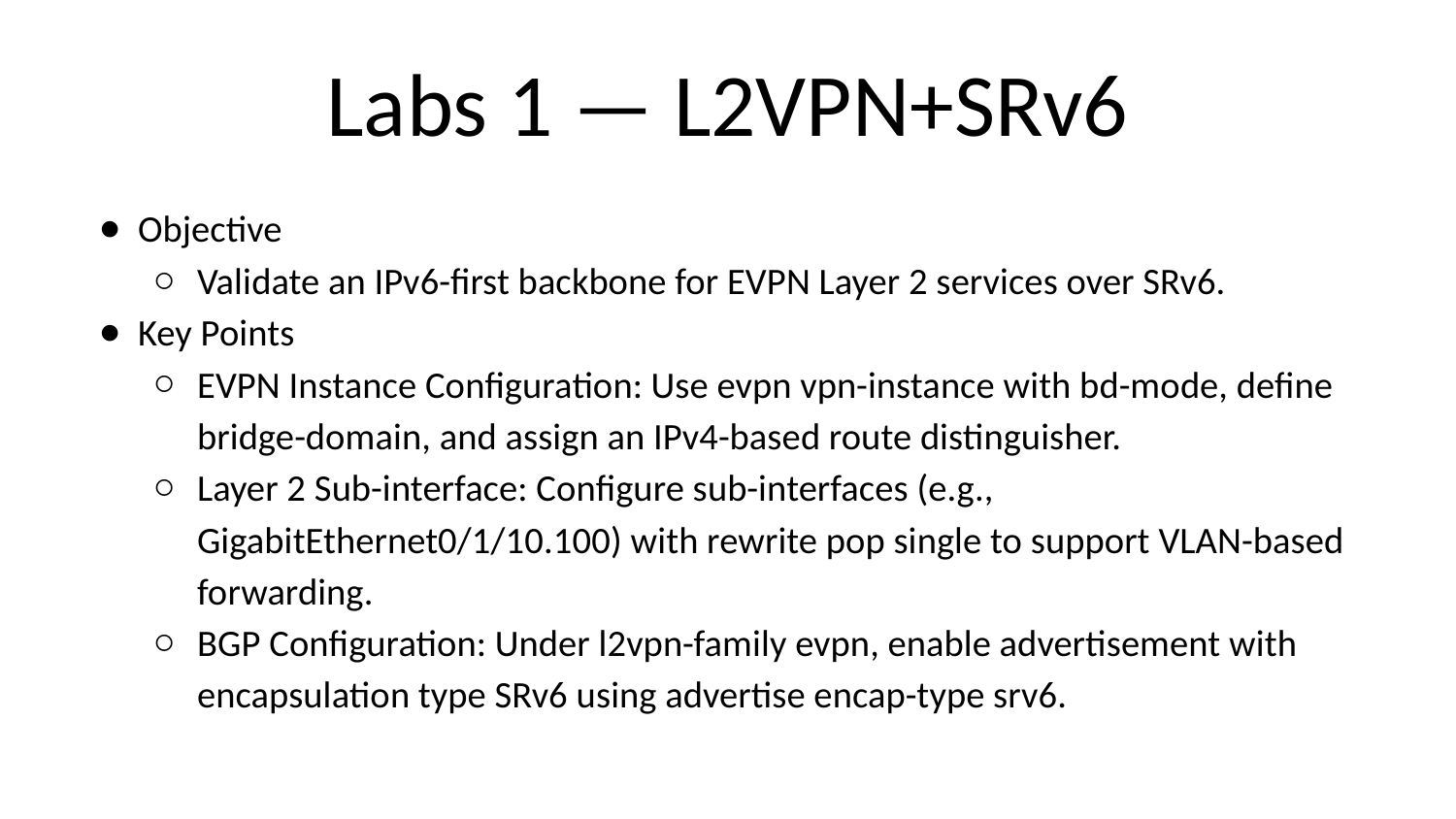

# Labs 1 — L2VPN+SRv6
Objective
Validate an IPv6-first backbone for EVPN Layer 2 services over SRv6.
Key Points
EVPN Instance Configuration: Use evpn vpn-instance with bd-mode, define bridge-domain, and assign an IPv4-based route distinguisher.
Layer 2 Sub-interface: Configure sub-interfaces (e.g., GigabitEthernet0/1/10.100) with rewrite pop single to support VLAN-based forwarding.
BGP Configuration: Under l2vpn-family evpn, enable advertisement with encapsulation type SRv6 using advertise encap-type srv6.